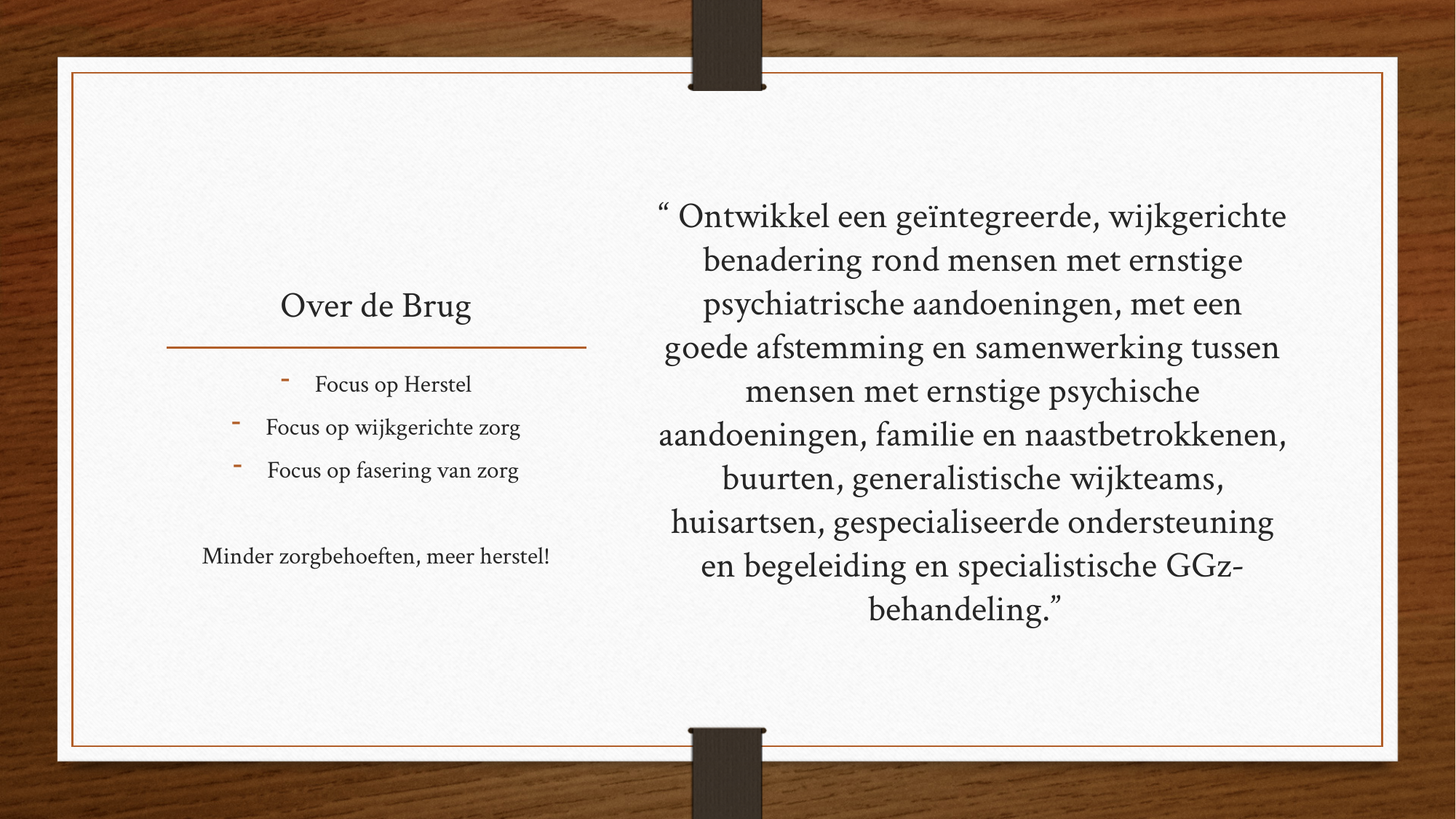

“ Ontwikkel een geïntegreerde, wijkgerichte benadering rond mensen met ernstige psychiatrische aandoeningen, met een goede afstemming en samenwerking tussen mensen met ernstige psychische aandoeningen, familie en naastbetrokkenen, buurten, generalistische wijkteams, huisartsen, gespecialiseerde ondersteuning en begeleiding en specialistische GGz-behandeling.”
# Over de Brug
Focus op Herstel
Focus op wijkgerichte zorg
Focus op fasering van zorg

Minder zorgbehoeften, meer herstel!